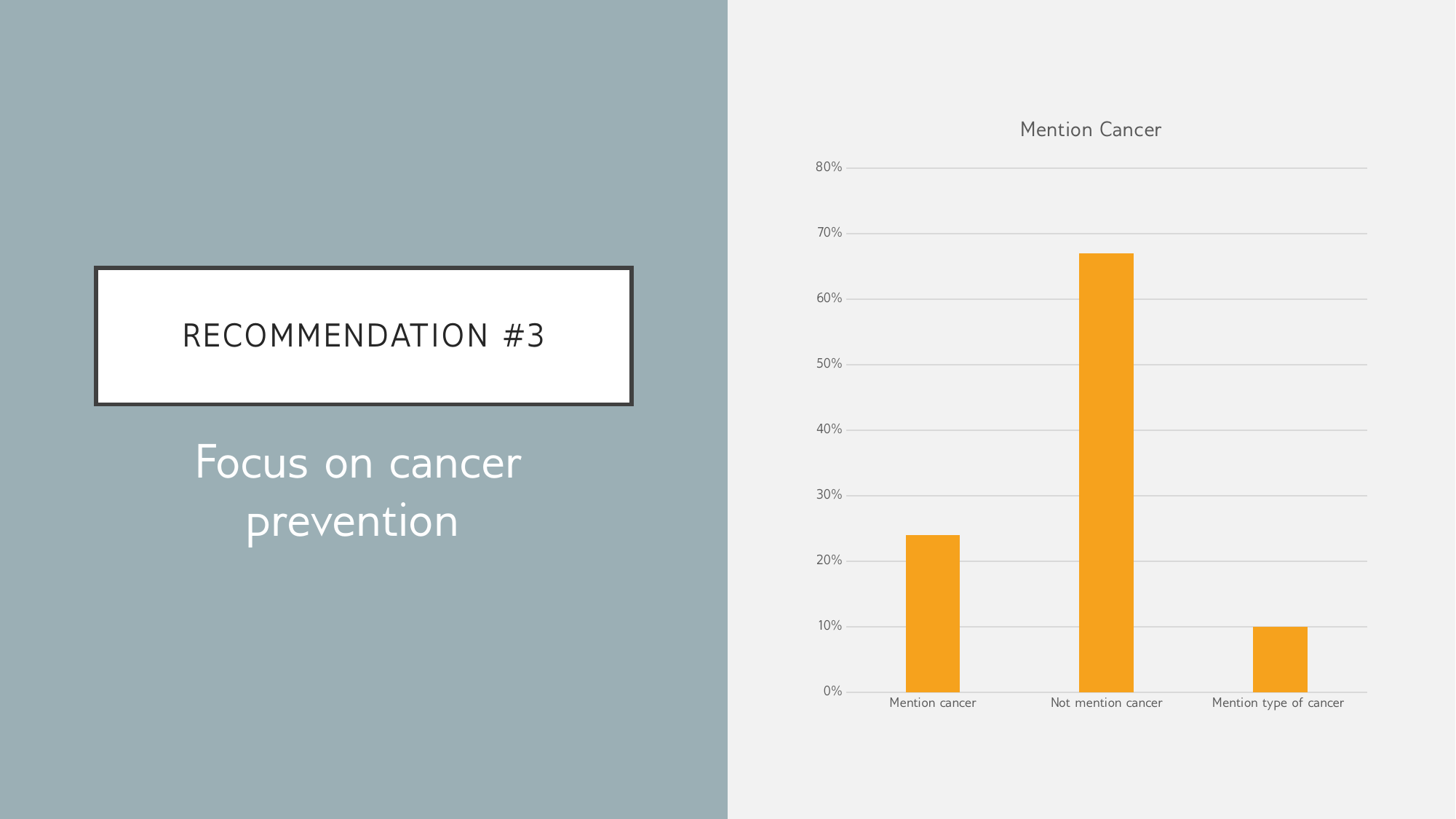

### Chart: Mention Cancer

| Category |  |
|---|---|
| Mention cancer | 0.24 |
| Not mention cancer | 0.67 |
| Mention type of cancer  | 0.1 |
# Recommendation #3
Focus on cancer prevention